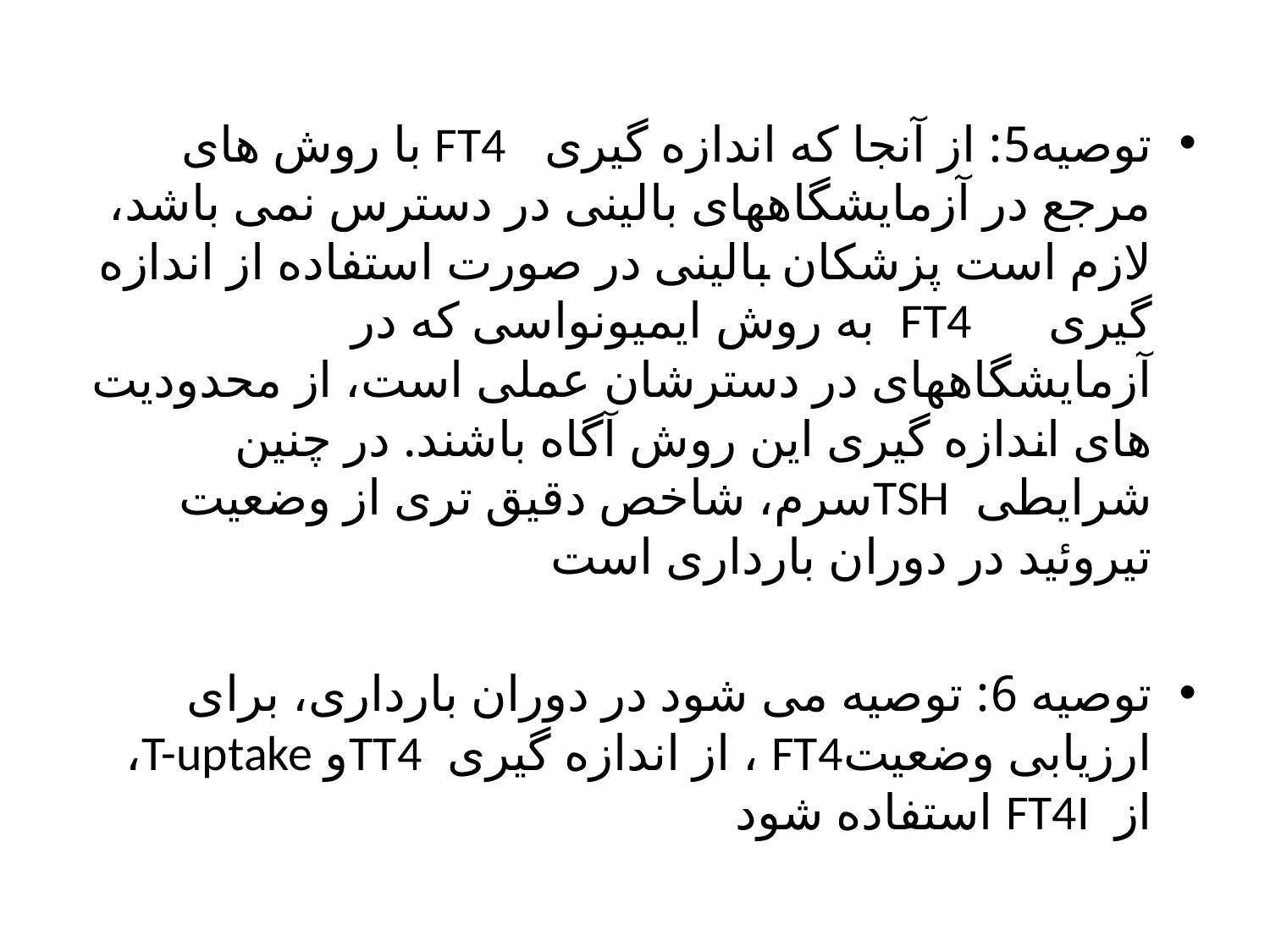

توصیه5: از آنجا که اندازه گیری   FT4 با روش های مرجع در آزمایشگاههای بالینی در دسترس نمی باشد، لازم است پزشکان بالینی در صورت استفاده از اندازه گیری      FT4  به روش ایمیونواسی که در آزمایشگاههای در دسترشان عملی است، از محدودیت های اندازه گیری این روش آگاه باشند. در چنین شرایطی  TSHسرم، شاخص دقیق تری از وضعیت تیروئید در دوران بارداری است

توصیه 6: توصیه می شود در دوران بارداری، برای ارزیابی وضعیتFT4 ، از اندازه گیری  TT4و T-uptake، از  FT4I استفاده شود